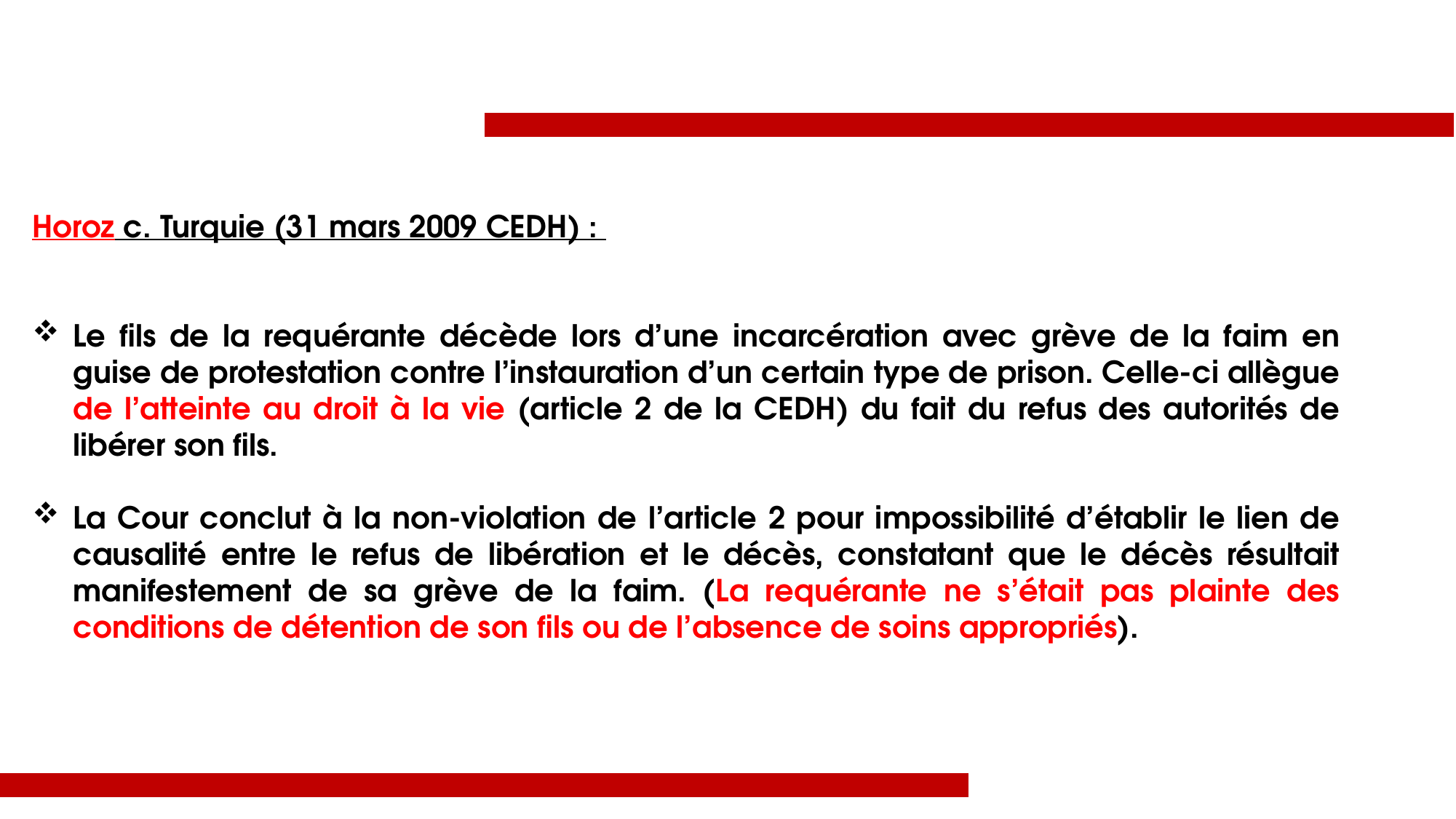

Horoz c. Turquie (31 mars 2009 CEDH) :

Le fils de la requérante décède lors d’une incarcération avec grève de la faim en guise de protestation contre l’instauration d’un certain type de prison. Celle-ci allègue de l’atteinte au droit à la vie (article 2 de la CEDH) du fait du refus des autorités de libérer son fils.

La Cour conclut à la non-violation de l’article 2 pour impossibilité d’établir le lien de causalité entre le refus de libération et le décès, constatant que le décès résultait manifestement de sa grève de la faim. (La requérante ne s’était pas plainte des conditions de détention de son fils ou de l’absence de soins appropriés).